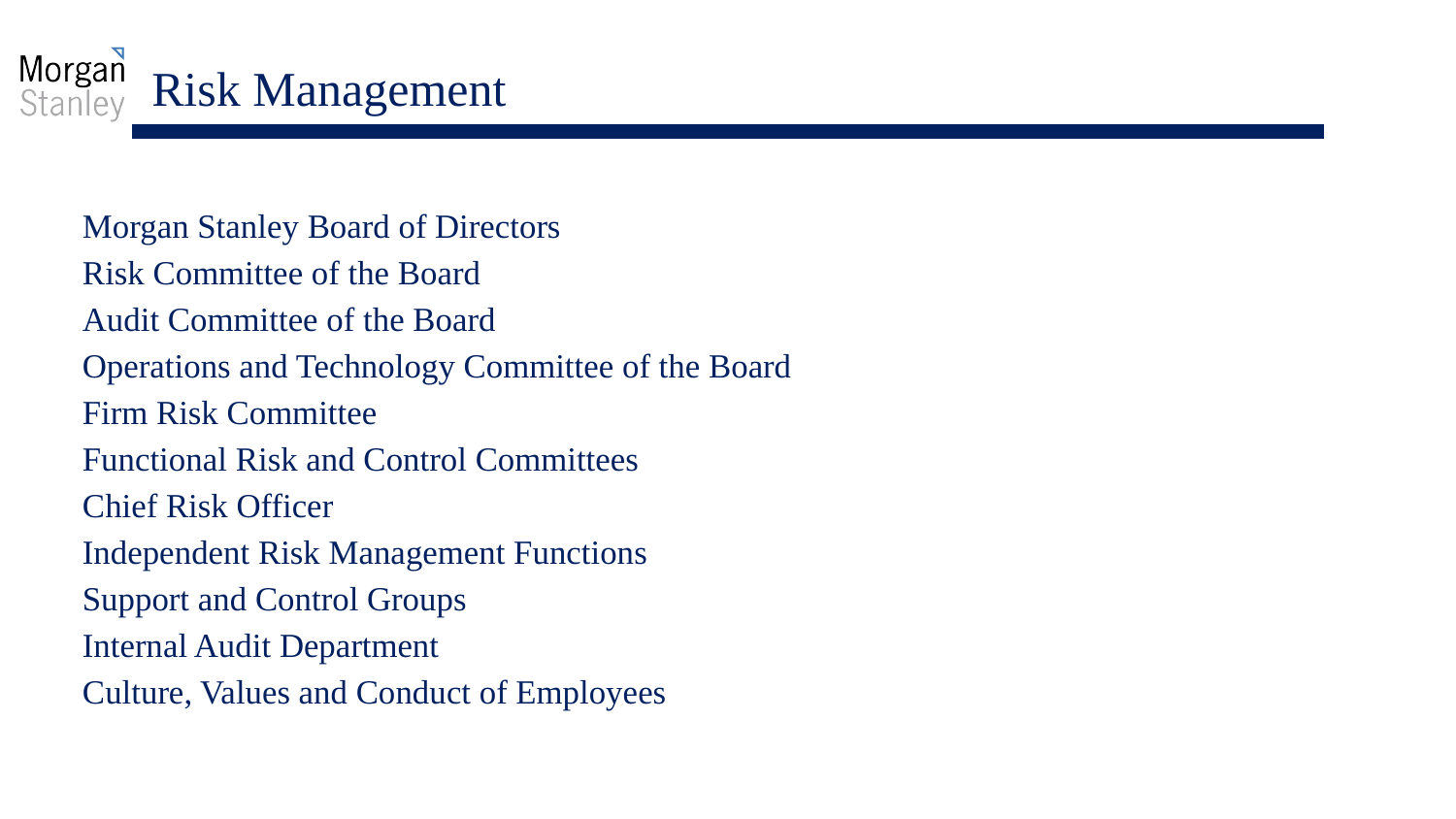

# Risk Management
Morgan Stanley Board of Directors
Risk Committee of the Board
Audit Committee of the Board
Operations and Technology Committee of the Board
Firm Risk Committee
Functional Risk and Control Committees
Chief Risk Officer
Independent Risk Management Functions
Support and Control Groups
Internal Audit Department
Culture, Values and Conduct of Employees